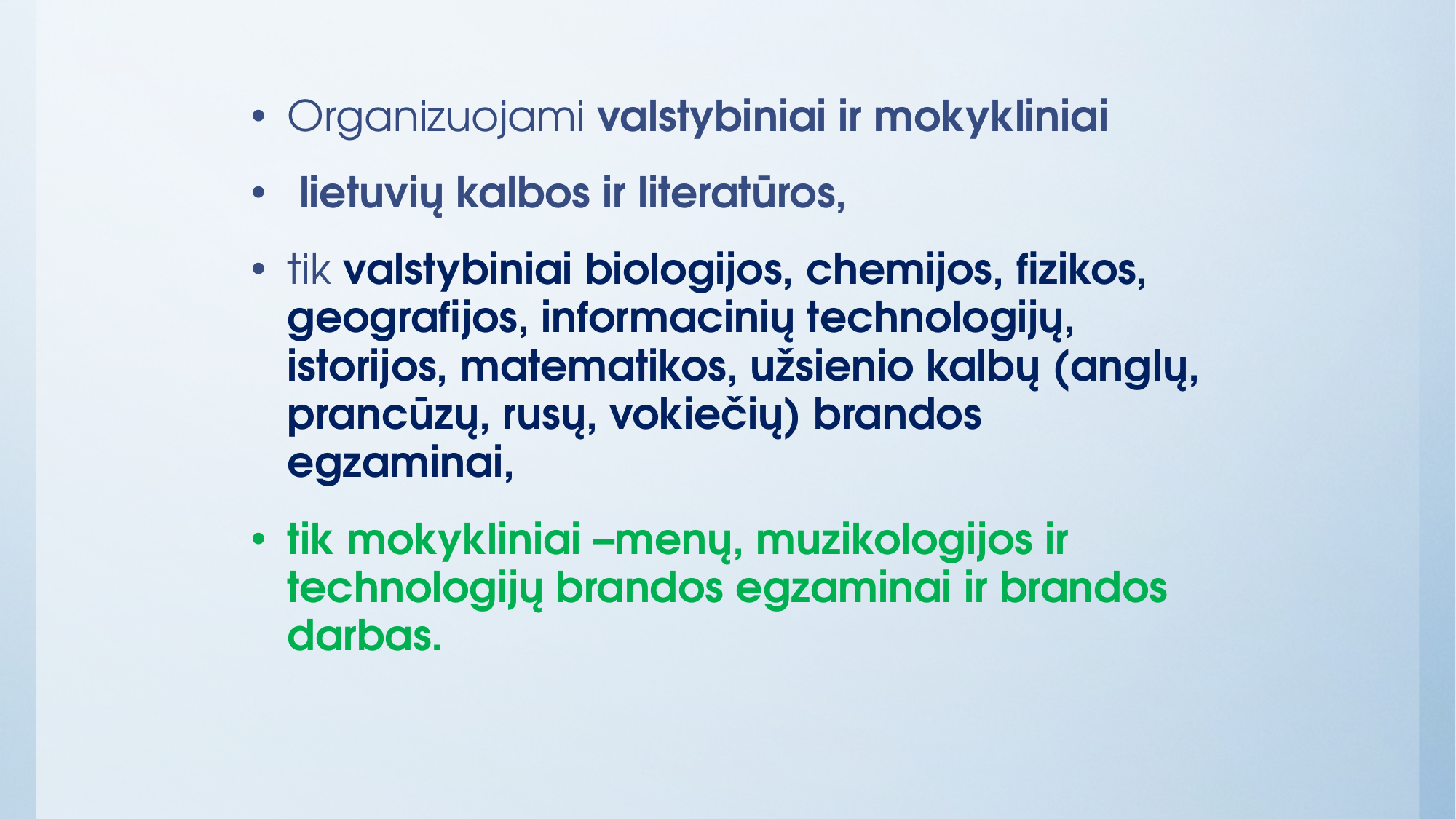

Organizuojami valstybiniai ir mokykliniai
 lietuvių kalbos ir literatūros,
tik valstybiniai biologijos, chemijos, fizikos, geografijos, informacinių technologijų, istorijos, matematikos, užsienio kalbų (anglų, prancūzų, rusų, vokiečių) brandos egzaminai,
tik mokykliniai –menų, muzikologijos ir technologijų brandos egzaminai ir brandos darbas.